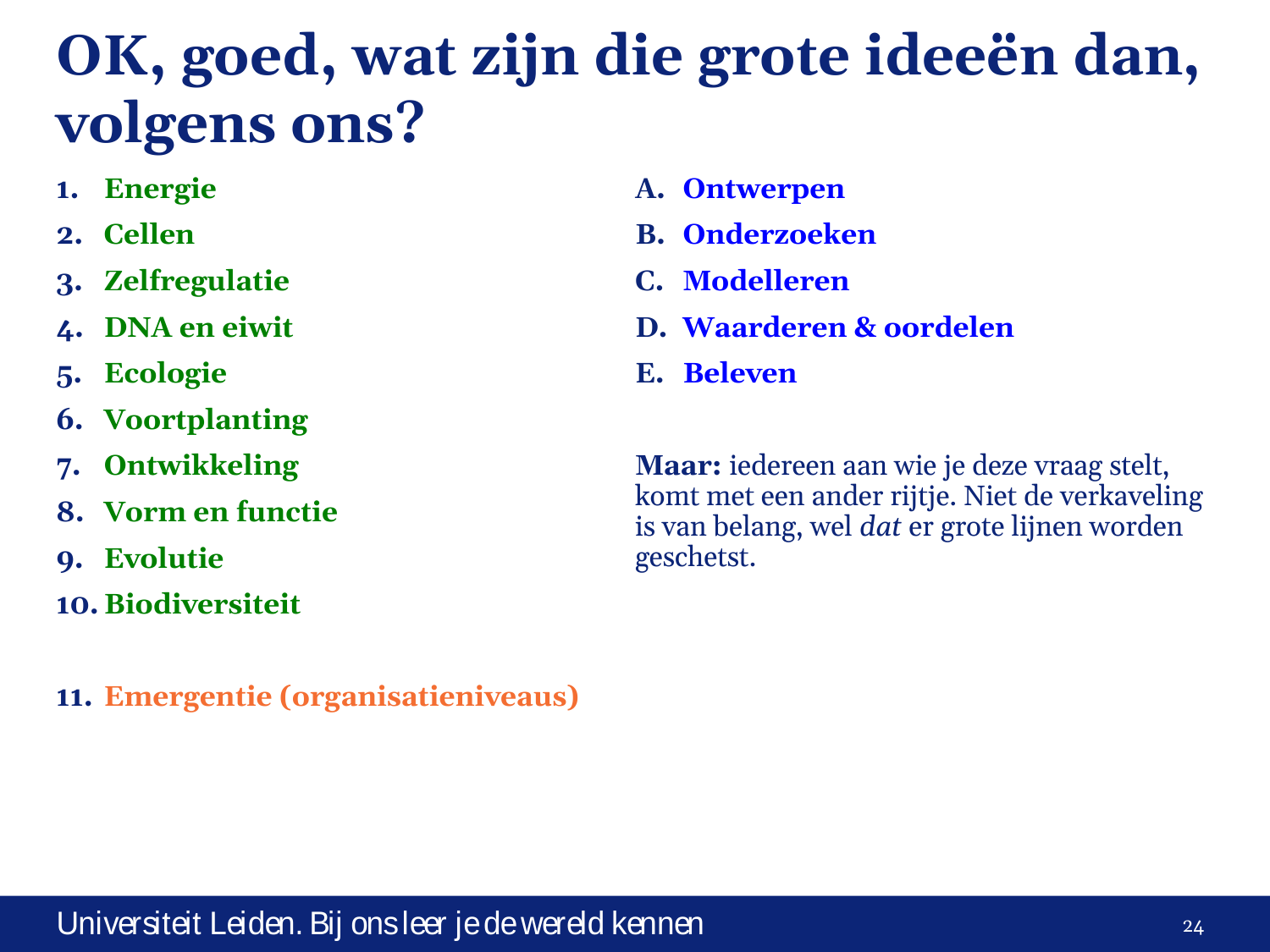

# OK, goed, wat zijn die grote ideeën dan, volgens ons?
Energie
Cellen
Zelfregulatie
DNA en eiwit
Ecologie
Voortplanting
Ontwikkeling
Vorm en functie
Evolutie
Biodiversiteit

Emergentie (organisatieniveaus)

Ontwerpen
Onderzoeken
Modelleren
Waarderen & oordelen
Beleven

Maar: iedereen aan wie je deze vraag stelt, komt met een ander rijtje. Niet de verkaveling is van belang, wel dat er grote lijnen worden geschetst.